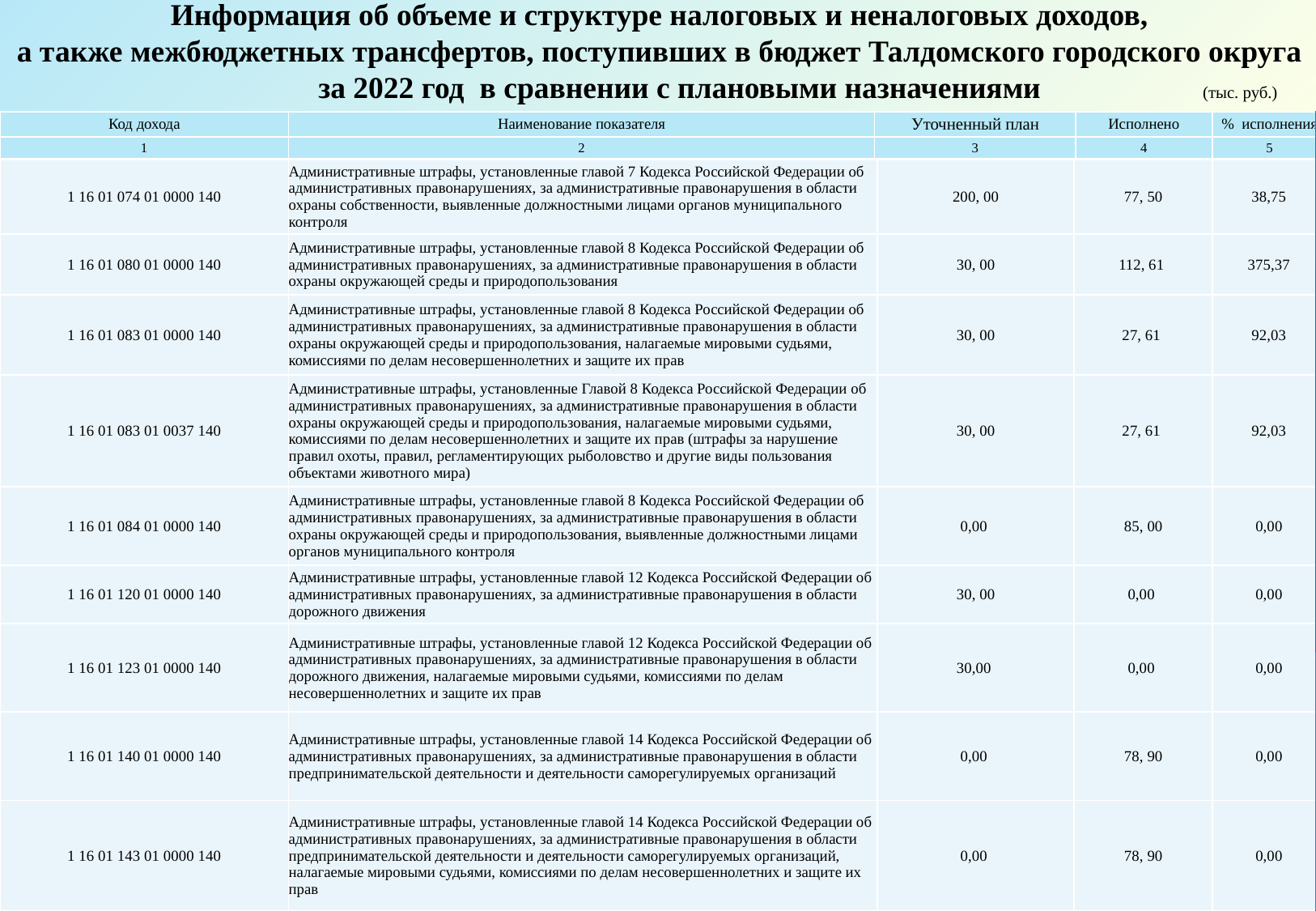

Информация об объеме и структуре налоговых и неналоговых доходов,
а также межбюджетных трансфертов, поступивших в бюджет Талдомского городского округа
                                   за 2022 год  в сравнении с плановыми назначениями                     (тыс. руб.)
| Код дохода | Наименование показателя | Уточненный план | Исполнено | % исполнения |
| --- | --- | --- | --- | --- |
| 1 | 2 | 3 | 4 | 5 |
| 1 16 01 074 01 0000 140 | Административные штрафы, установленные главой 7 Кодекса Российской Федерации об административных правонарушениях, за административные правонарушения в области охраны собственности, выявленные должностными лицами органов муниципального контроля | 200, 00 | 77, 50 | 38,75 |
| --- | --- | --- | --- | --- |
| 1 16 01 080 01 0000 140 | Административные штрафы, установленные главой 8 Кодекса Российской Федерации об административных правонарушениях, за административные правонарушения в области охраны окружающей среды и природопользования | 30, 00 | 112, 61 | 375,37 |
| 1 16 01 083 01 0000 140 | Административные штрафы, установленные главой 8 Кодекса Российской Федерации об административных правонарушениях, за административные правонарушения в области охраны окружающей среды и природопользования, налагаемые мировыми судьями, комиссиями по делам несовершеннолетних и защите их прав | 30, 00 | 27, 61 | 92,03 |
| 1 16 01 083 01 0037 140 | Административные штрафы, установленные Главой 8 Кодекса Российской Федерации об административных правонарушениях, за административные правонарушения в области охраны окружающей среды и природопользования, налагаемые мировыми судьями, комиссиями по делам несовершеннолетних и защите их прав (штрафы за нарушение правил охоты, правил, регламентирующих рыболовство и другие виды пользования объектами животного мира) | 30, 00 | 27, 61 | 92,03 |
| 1 16 01 084 01 0000 140 | Административные штрафы, установленные главой 8 Кодекса Российской Федерации об административных правонарушениях, за административные правонарушения в области охраны окружающей среды и природопользования, выявленные должностными лицами органов муниципального контроля | 0,00 | 85, 00 | 0,00 |
| 1 16 01 120 01 0000 140 | Административные штрафы, установленные главой 12 Кодекса Российской Федерации об административных правонарушениях, за административные правонарушения в области дорожного движения | 30, 00 | 0,00 | 0,00 |
| 1 16 01 123 01 0000 140 | Административные штрафы, установленные главой 12 Кодекса Российской Федерации об административных правонарушениях, за административные правонарушения в области дорожного движения, налагаемые мировыми судьями, комиссиями по делам несовершеннолетних и защите их прав | 30,00 | 0,00 | 0,00 |
| 1 16 01 140 01 0000 140 | Административные штрафы, установленные главой 14 Кодекса Российской Федерации об административных правонарушениях, за административные правонарушения в области предпринимательской деятельности и деятельности саморегулируемых организаций | 0,00 | 78, 90 | 0,00 |
| 1 16 01 143 01 0000 140 | Административные штрафы, установленные главой 14 Кодекса Российской Федерации об административных правонарушениях, за административные правонарушения в области предпринимательской деятельности и деятельности саморегулируемых организаций, налагаемые мировыми судьями, комиссиями по делам несовершеннолетних и защите их прав | 0,00 | 78, 90 | 0,00 |
35